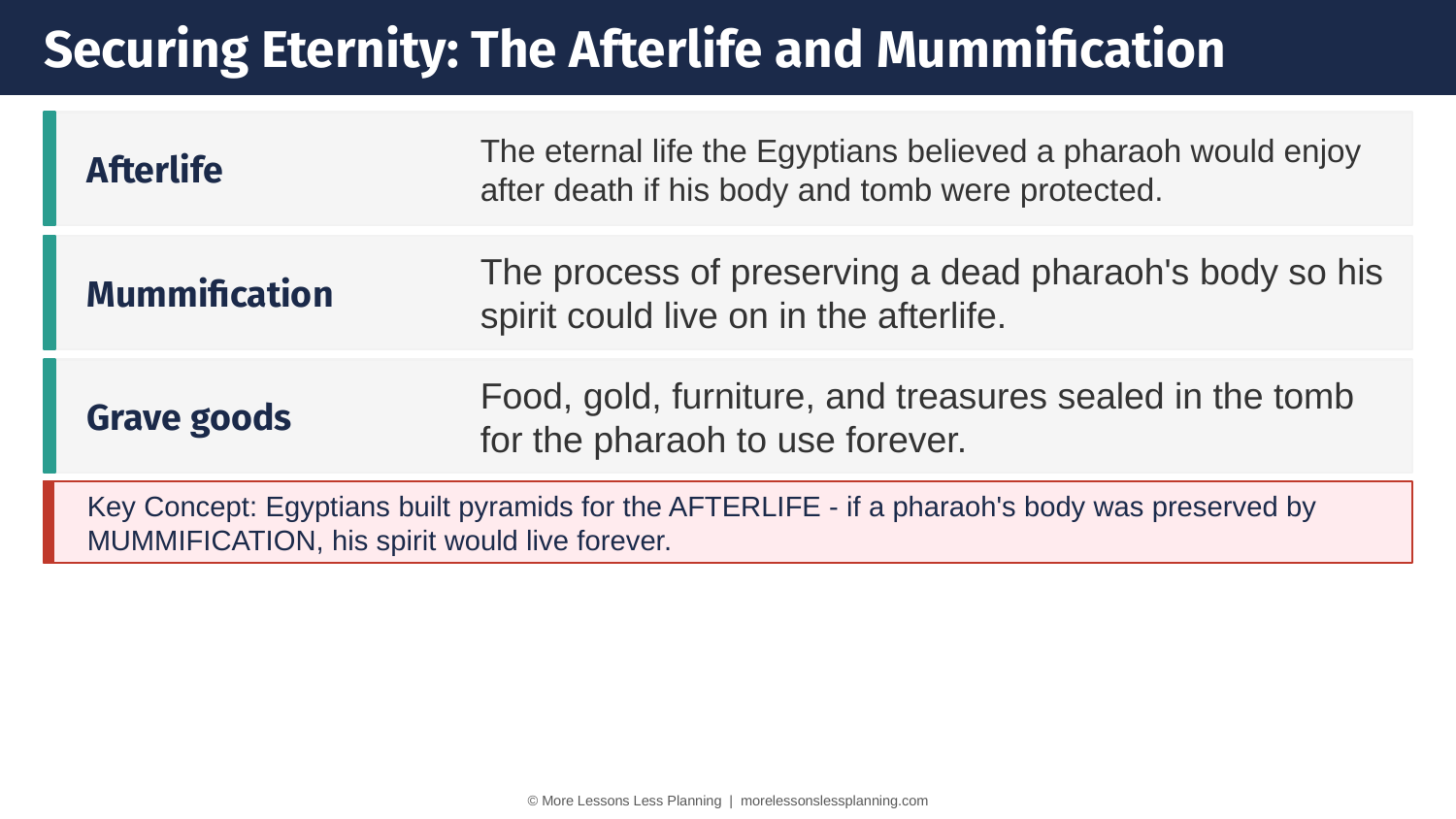

Securing Eternity: The Afterlife and Mummification

Afterlife
The eternal life the Egyptians believed a pharaoh would enjoy after death if his body and tomb were protected.

Mummification
The process of preserving a dead pharaoh's body so his spirit could live on in the afterlife.

Grave goods
Food, gold, furniture, and treasures sealed in the tomb for the pharaoh to use forever.

Key Concept: Egyptians built pyramids for the AFTERLIFE - if a pharaoh's body was preserved by MUMMIFICATION, his spirit would live forever.
© More Lessons Less Planning  |  morelessonslessplanning.com